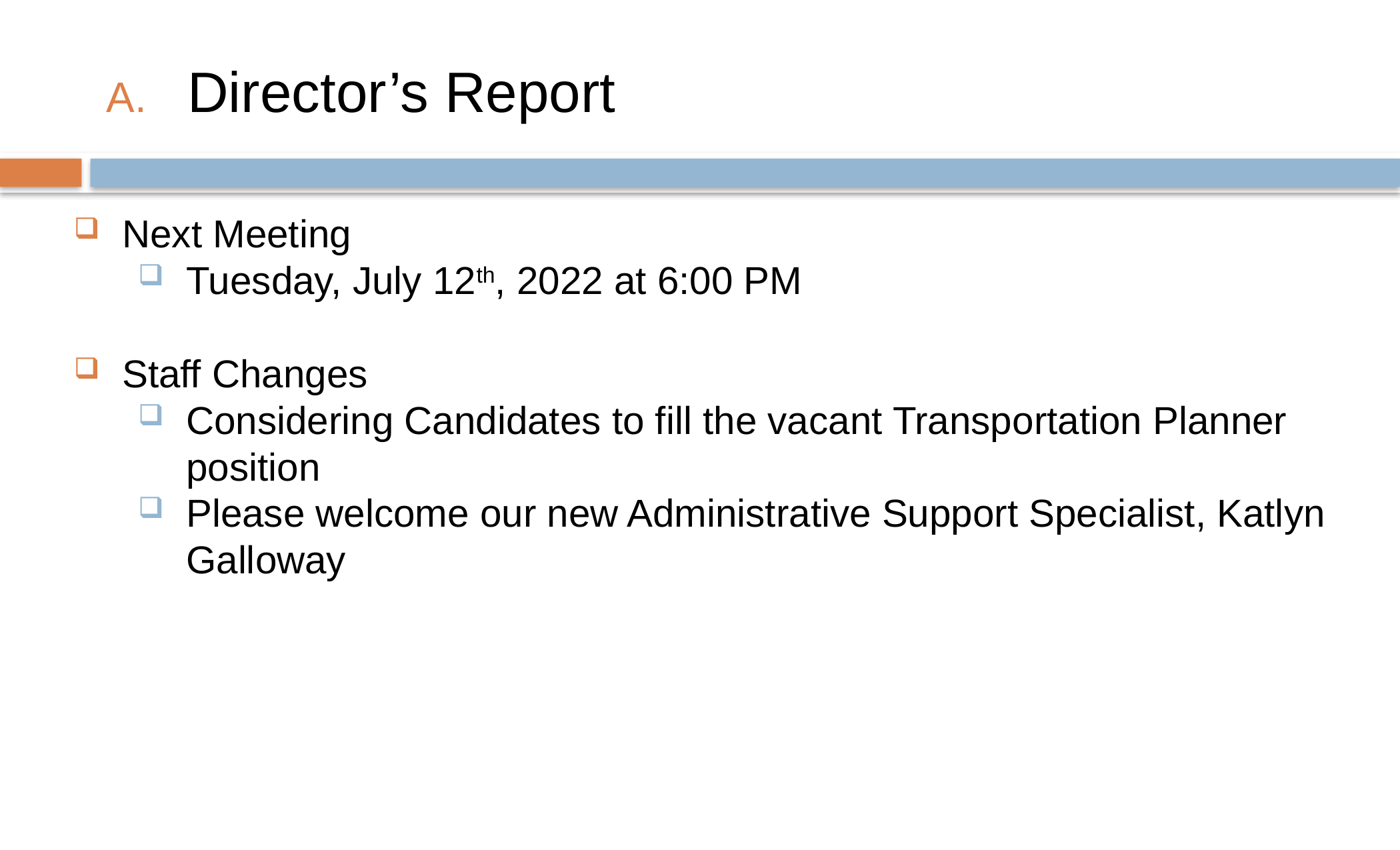

# Director’s Report

Next Meeting
Tuesday, July 12th, 2022 at 6:00 PM

Staff Changes
Considering Candidates to fill the vacant Transportation Planner position
Please welcome our new Administrative Support Specialist, Katlyn Galloway